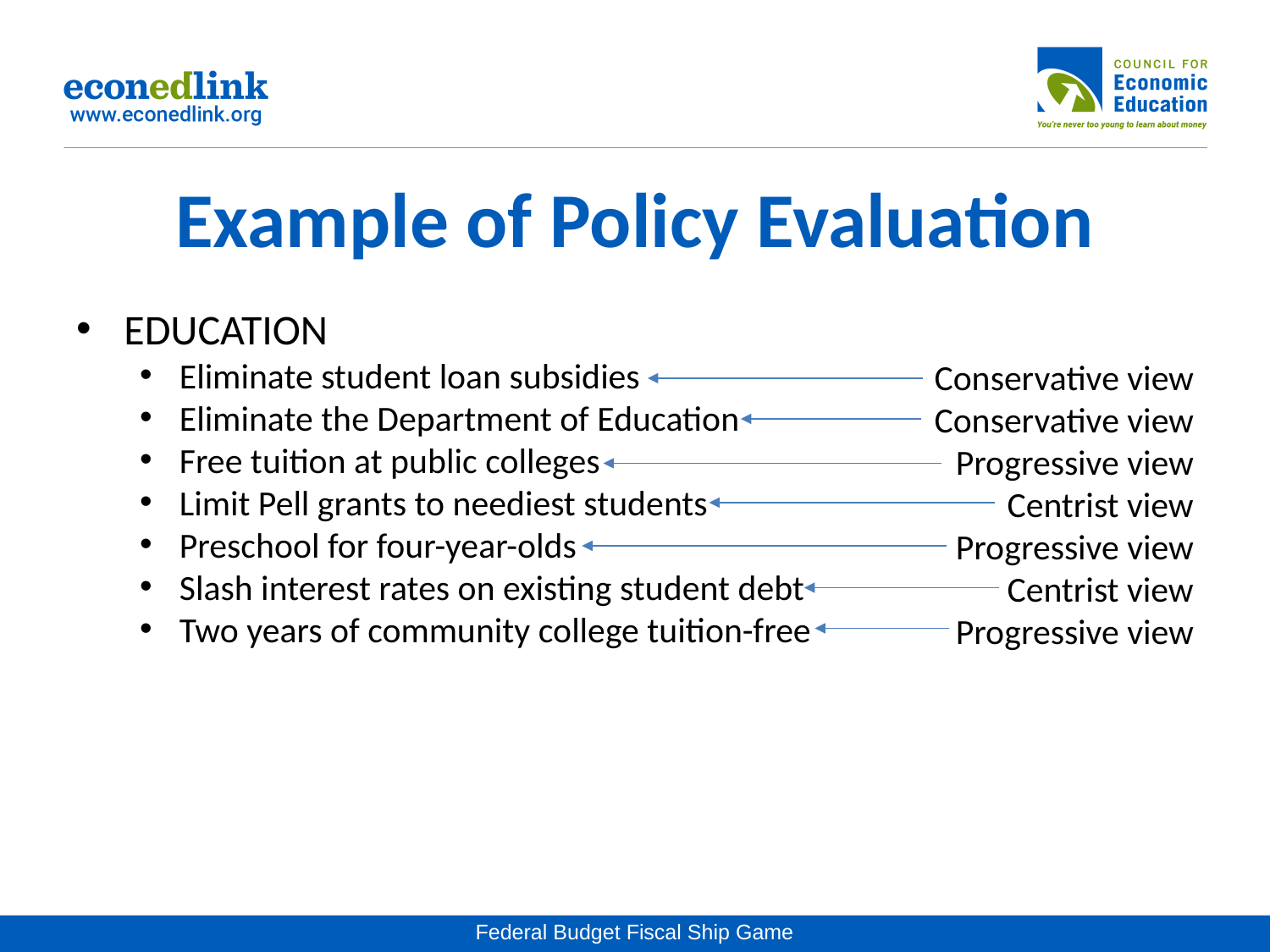

# Example of Policy Evaluation
EDUCATION
Eliminate student loan subsidies
Eliminate the Department of Education
Free tuition at public colleges
Limit Pell grants to neediest students
Preschool for four-year-olds
Slash interest rates on existing student debt
Two years of community college tuition-free
Conservative view
Conservative view
Progressive view
Centrist view
Progressive view
Centrist view
Progressive view